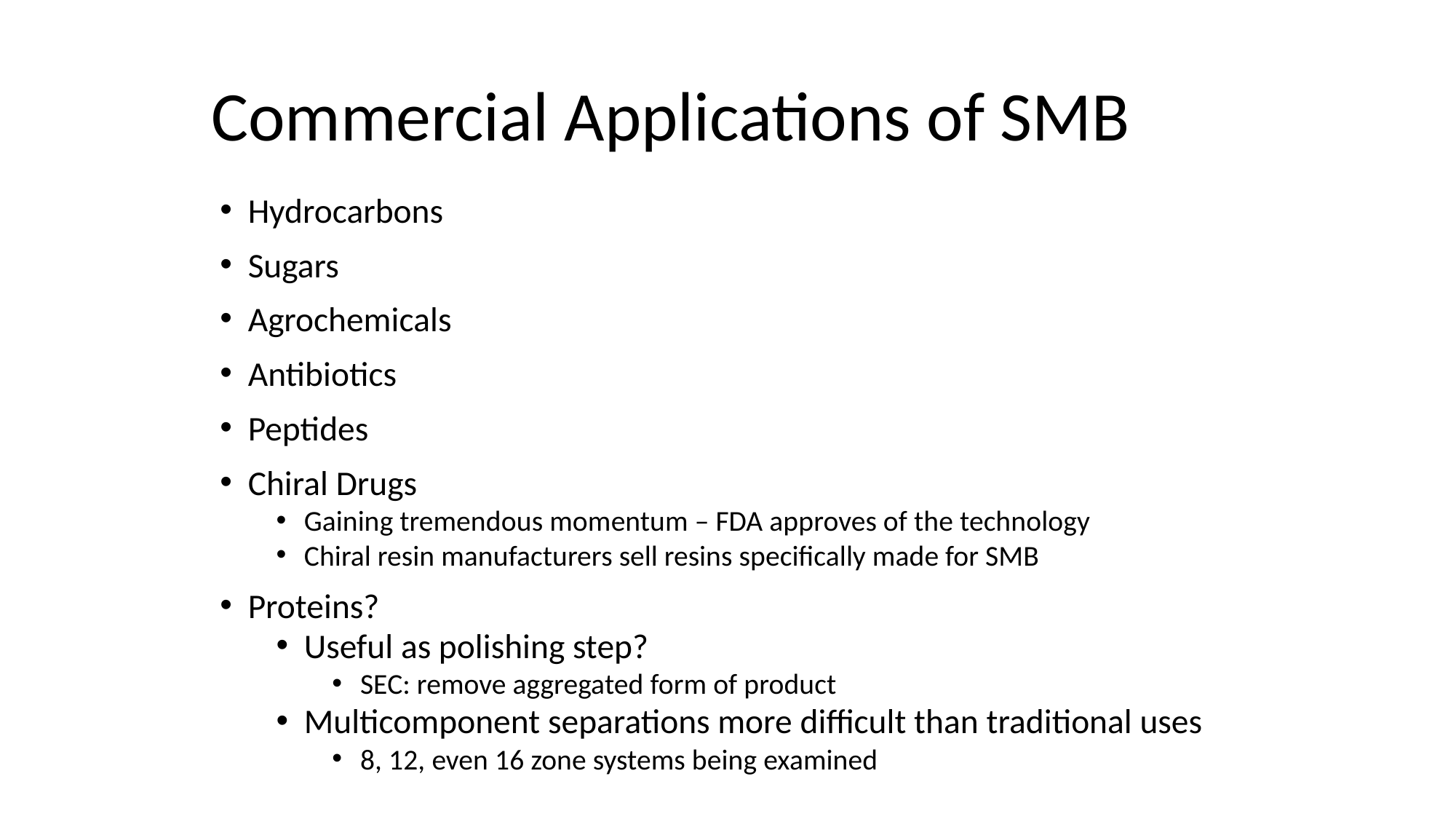

# Commercial Applications of SMB
Hydrocarbons
Sugars
Agrochemicals
Antibiotics
Peptides
Chiral Drugs
Gaining tremendous momentum – FDA approves of the technology
Chiral resin manufacturers sell resins specifically made for SMB
Proteins?
Useful as polishing step?
SEC: remove aggregated form of product
Multicomponent separations more difficult than traditional uses
8, 12, even 16 zone systems being examined